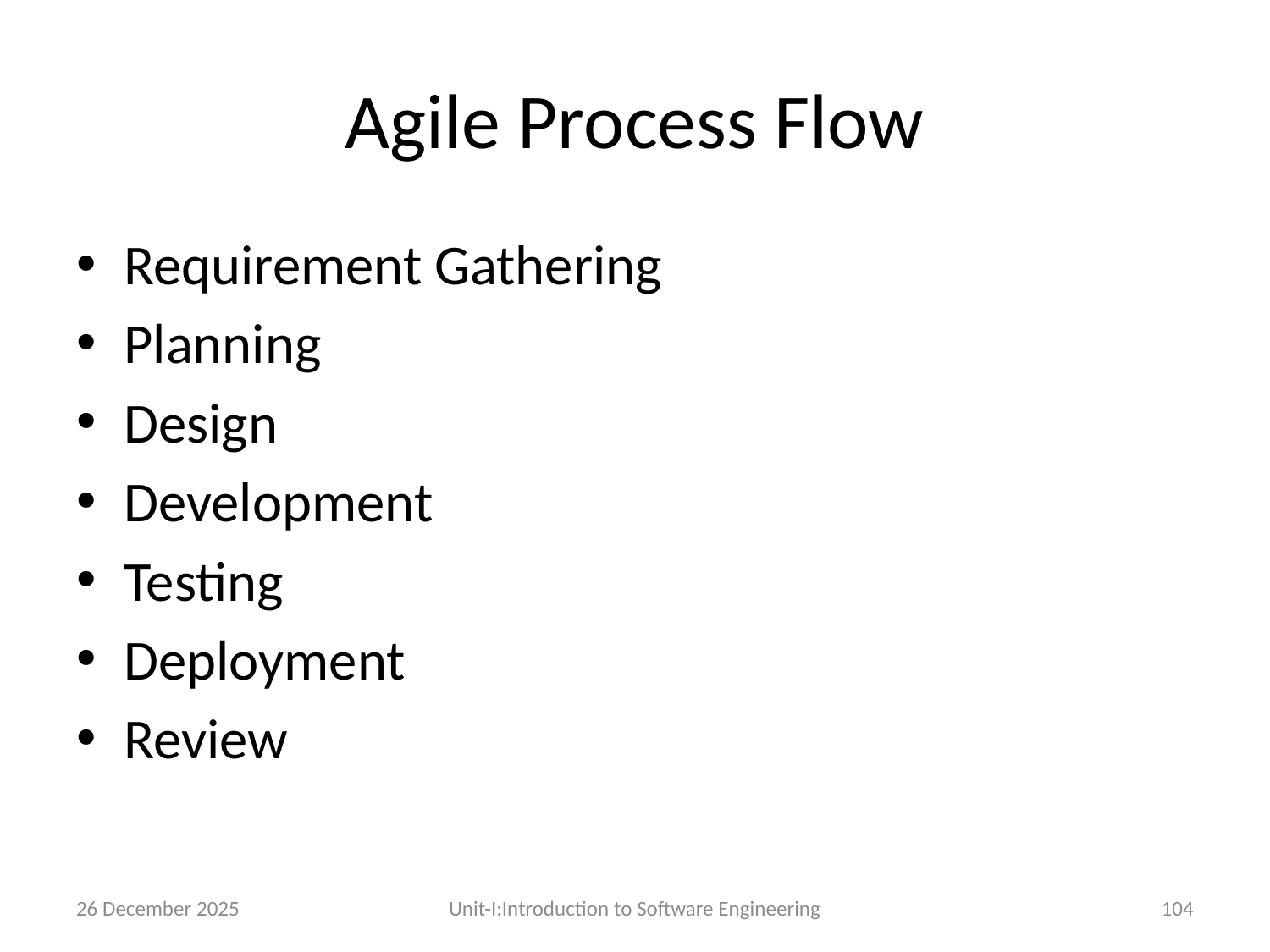

# Agile Process Flow
Requirement Gathering
Planning
Design
Development
Testing
Deployment
Review
26 December 2025
Unit-I:Introduction to Software Engineering
104